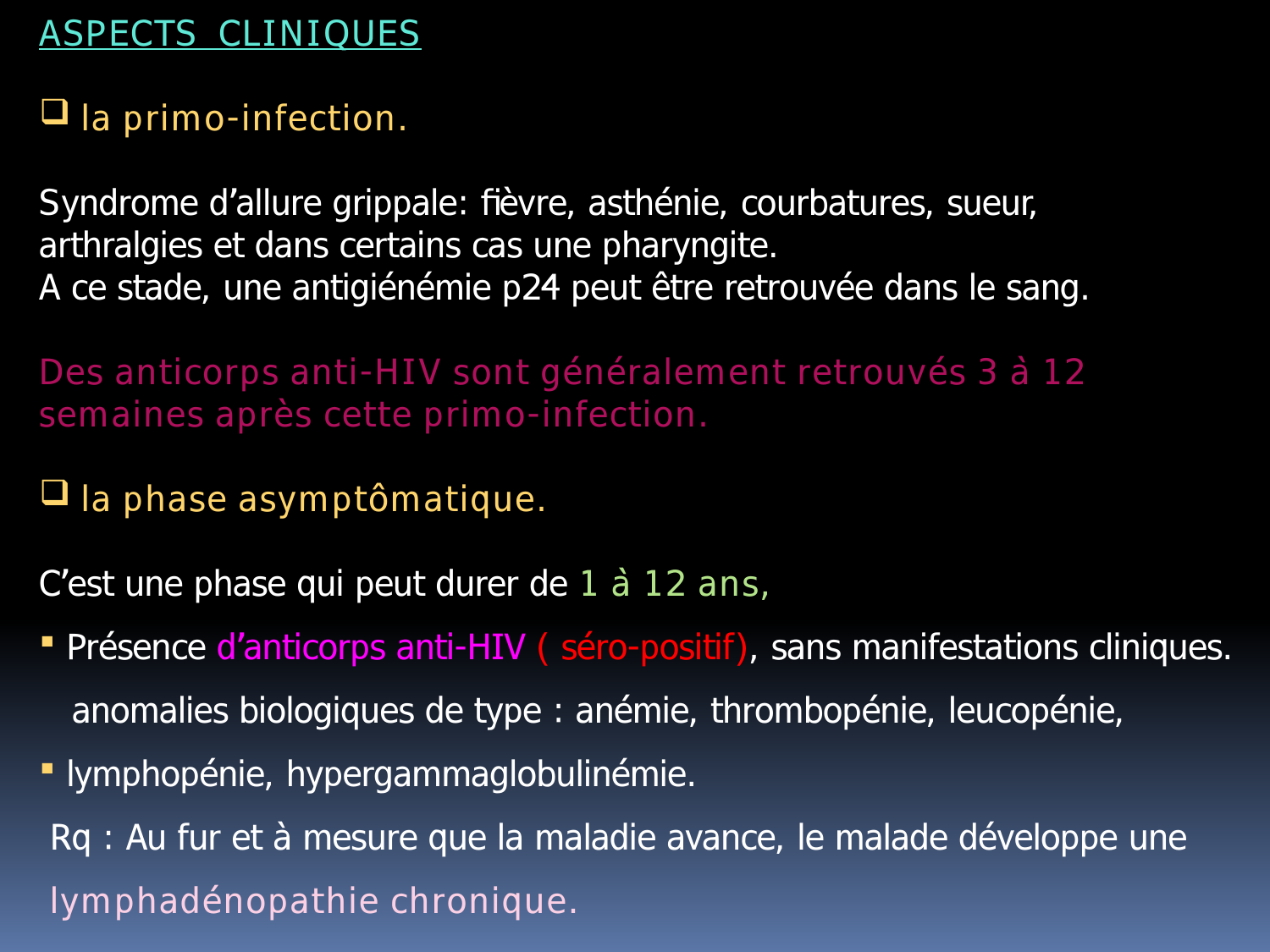

ASPECTS  CLINIQUES

 la primo-infection.

Syndrome d’allure grippale: fièvre, asthénie, courbatures, sueur,
arthralgies et dans certains cas une pharyngite.
A ce stade, une antigiénémie p24 peut être retrouvée dans le sang.

Des anticorps anti-HIV sont généralement retrouvés 3 à 12
semaines après cette primo-infection.

 la phase asymptômatique.

C’est une phase qui peut durer de 1 à 12 ans,
 Présence d’anticorps anti-HIV ( séro-positif), sans manifestations cliniques.
   anomalies biologiques de type : anémie, thrombopénie, leucopénie,
 lymphopénie, hypergammaglobulinémie.
 Rq : Au fur et à mesure que la maladie avance, le malade développe une
 lymphadénopathie chronique.